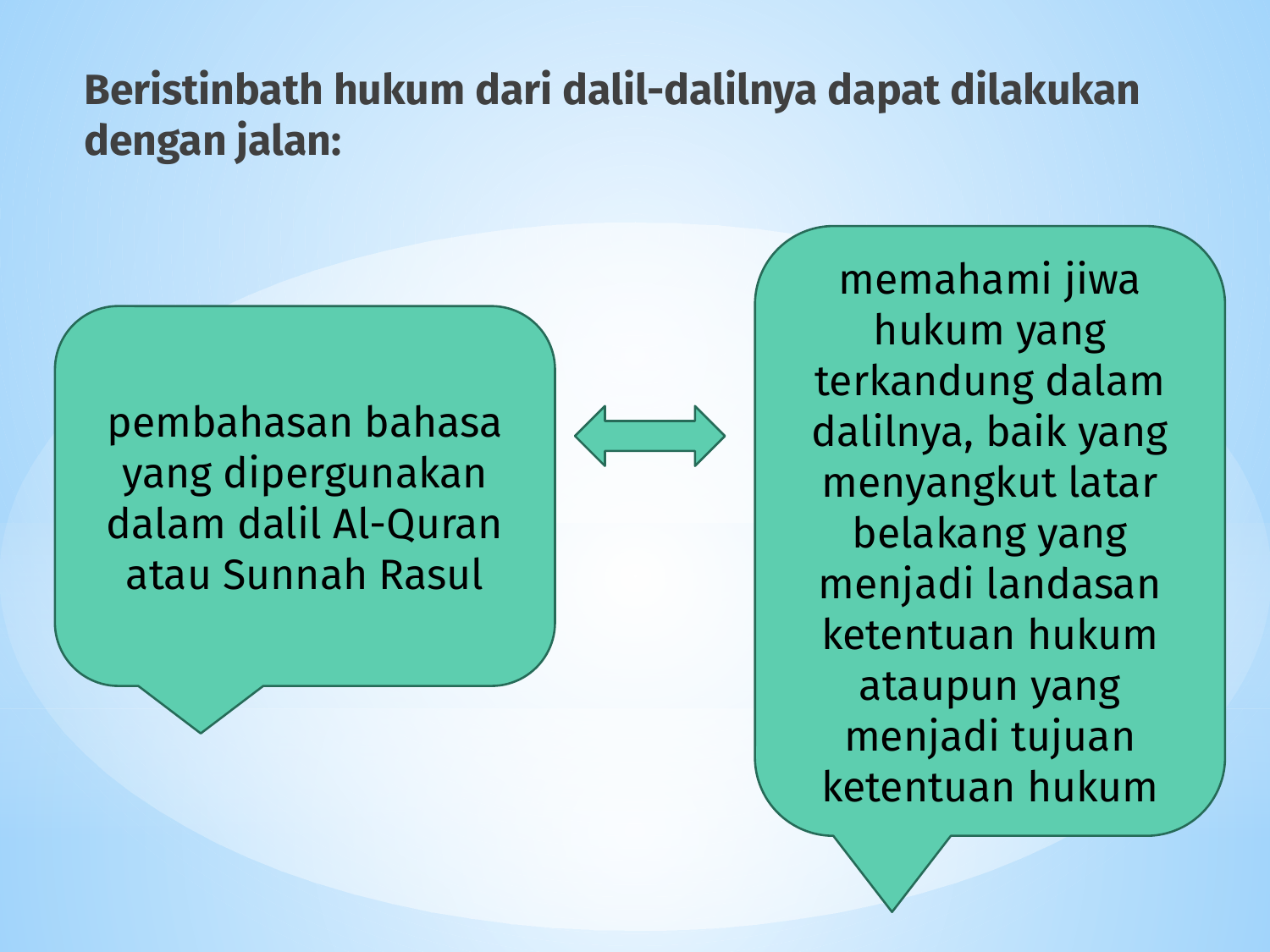

Beristinbath hukum dari dalil-dalilnya dapat dilakukan dengan jalan:
memahami jiwa hukum yang terkandung dalam dalilnya, baik yang menyangkut latar belakang yang menjadi landasan ketentuan hukum ataupun yang menjadi tujuan ketentuan hukum
pembahasan bahasa yang dipergunakan dalam dalil Al-Quran atau Sunnah Rasul

#